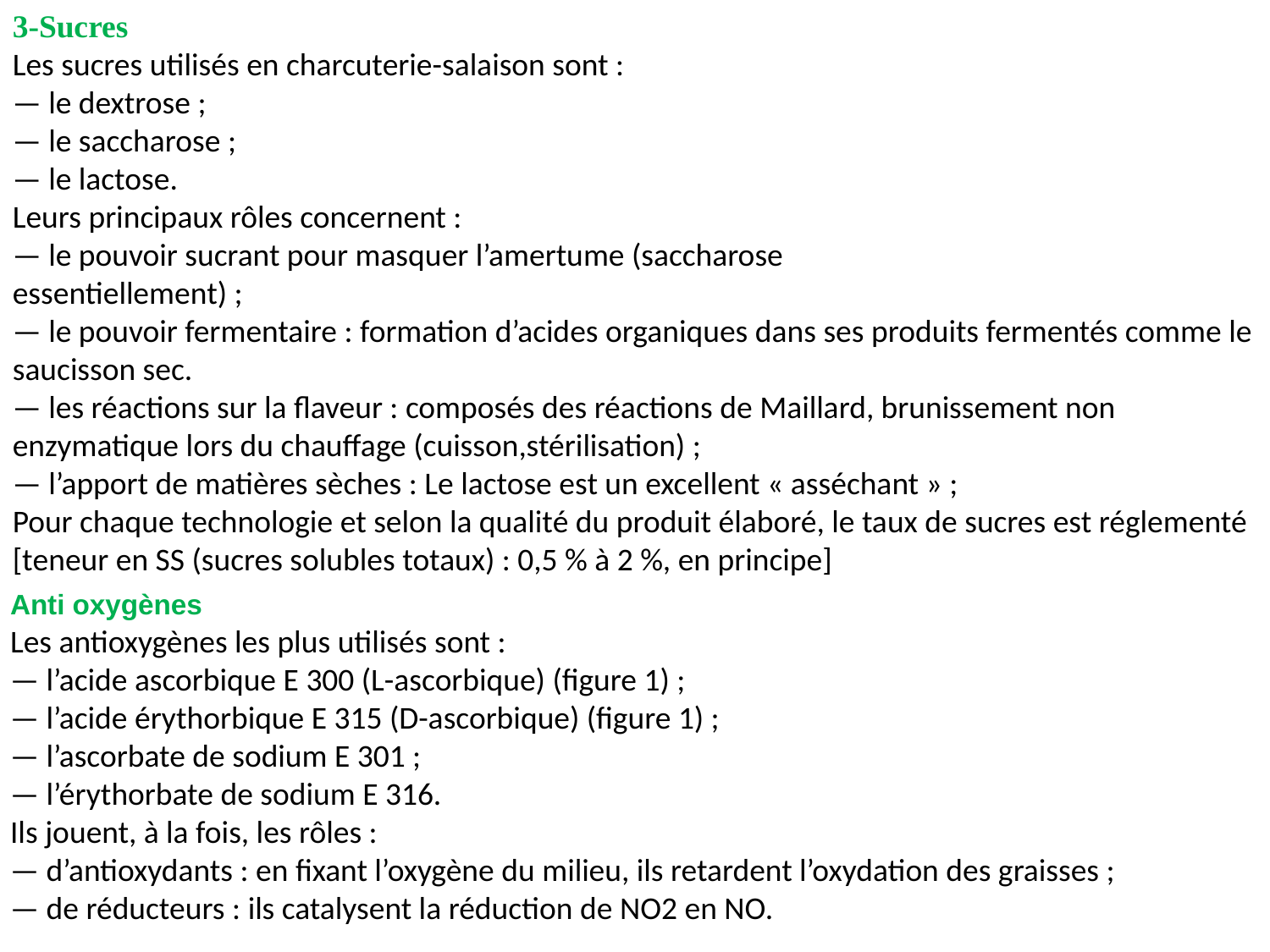

3-Sucres
Les sucres utilisés en charcuterie-salaison sont :
— le dextrose ;
— le saccharose ;
— le lactose.
Leurs principaux rôles concernent :
— le pouvoir sucrant pour masquer l’amertume (saccharose
essentiellement) ;
— le pouvoir fermentaire : formation d’acides organiques dans ses produits fermentés comme le saucisson sec.
— les réactions sur la flaveur : composés des réactions de Maillard, brunissement non enzymatique lors du chauffage (cuisson,stérilisation) ;
— l’apport de matières sèches : Le lactose est un excellent « asséchant » ;
Pour chaque technologie et selon la qualité du produit élaboré, le taux de sucres est réglementé [teneur en SS (sucres solubles totaux) : 0,5 % à 2 %, en principe]
Anti oxygènes
Les antioxygènes les plus utilisés sont :
— l’acide ascorbique E 300 (L-ascorbique) (figure 1) ;
— l’acide érythorbique E 315 (D-ascorbique) (figure 1) ;
— l’ascorbate de sodium E 301 ;
— l’érythorbate de sodium E 316.
Ils jouent, à la fois, les rôles :
— d’antioxydants : en fixant l’oxygène du milieu, ils retardent l’oxydation des graisses ;
— de réducteurs : ils catalysent la réduction de NO2 en NO.